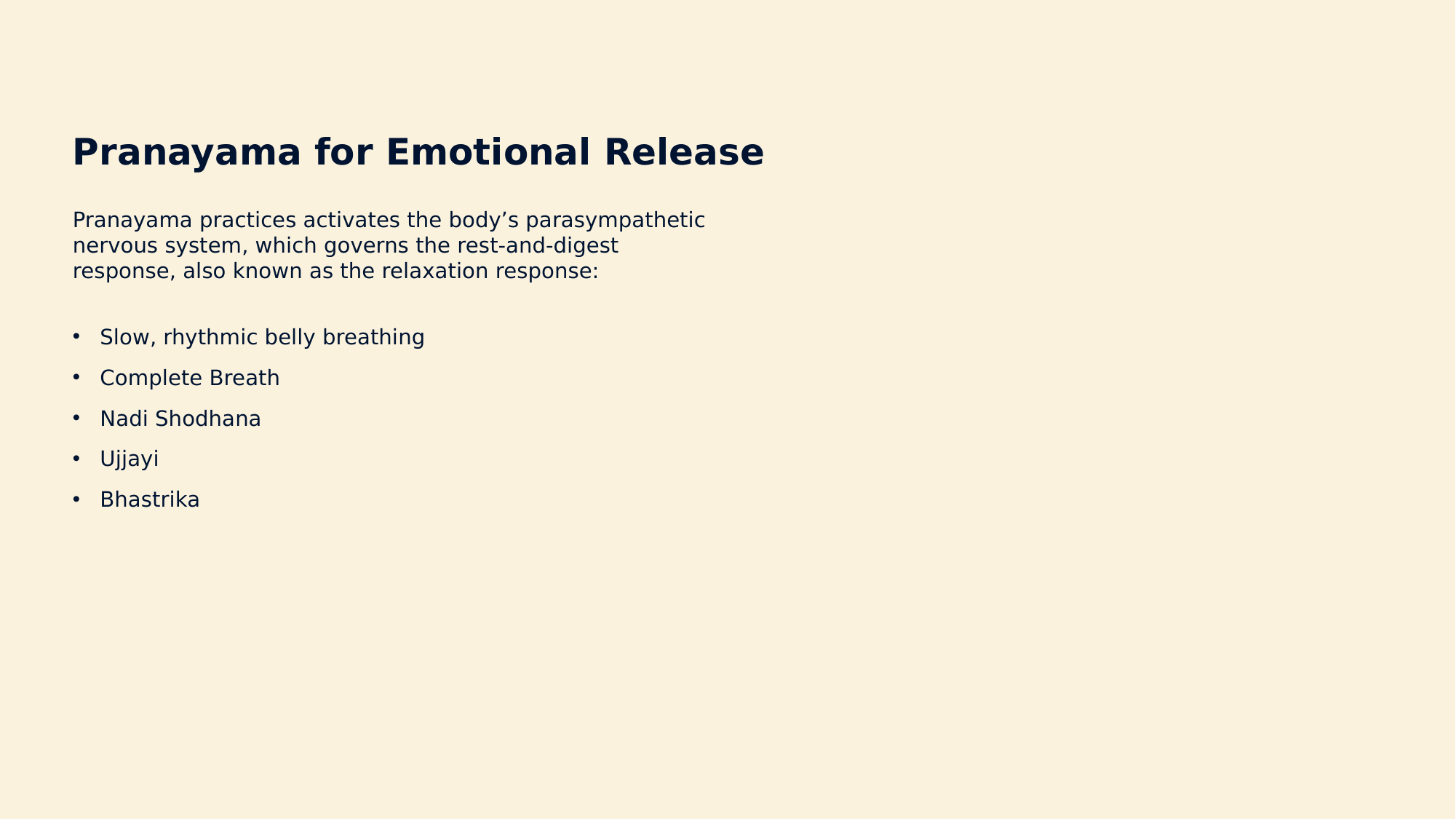

Pranayama for Emotional Release
Pranayama practices activates the body’s parasympathetic nervous system, which governs the rest-and-digest response, also known as the relaxation response:

Slow, rhythmic belly breathing
Complete Breath
Nadi Shodhana
Ujjayi
Bhastrika